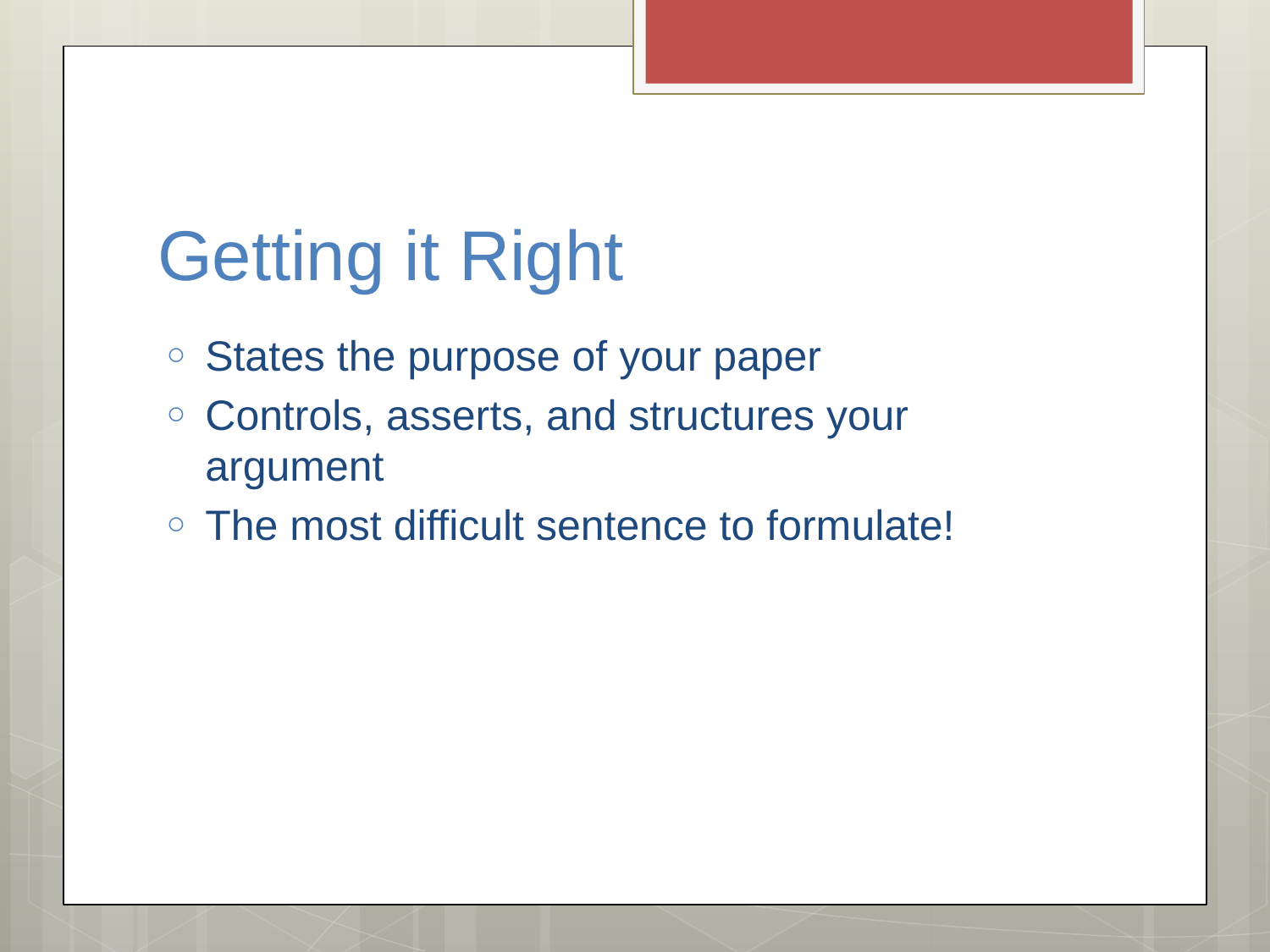

# Getting it Right
States the purpose of your paper
Controls, asserts, and structures your argument
The most difficult sentence to formulate!